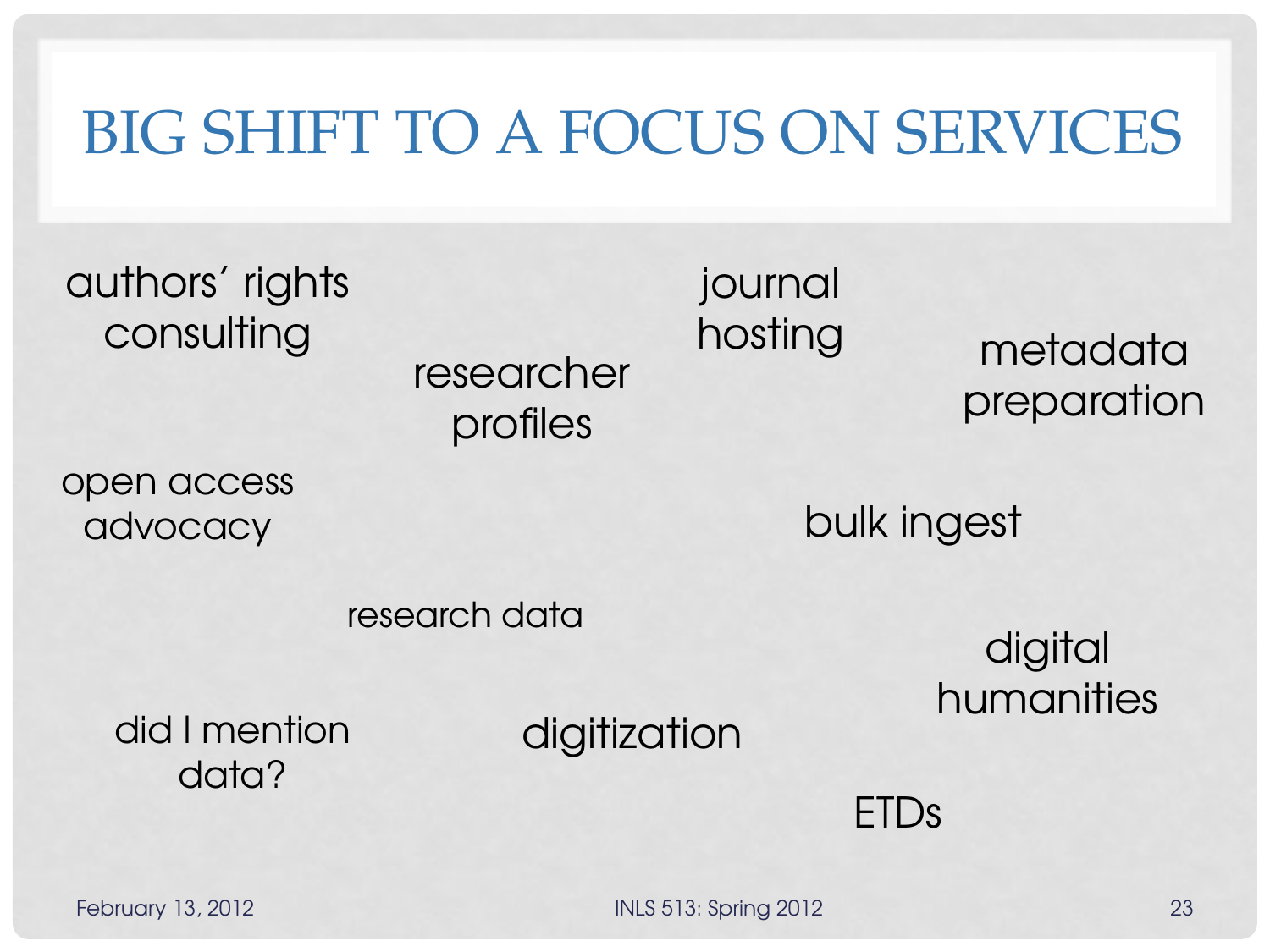

# Big shift to a focus on services
authors’ rights consulting
journal hosting
metadata preparation

researcher profiles
open access advocacy
bulk ingest
research data
digital humanities
did I mention data?
digitization
ETDs
February 13, 2012
INLS 513: Spring 2012
23